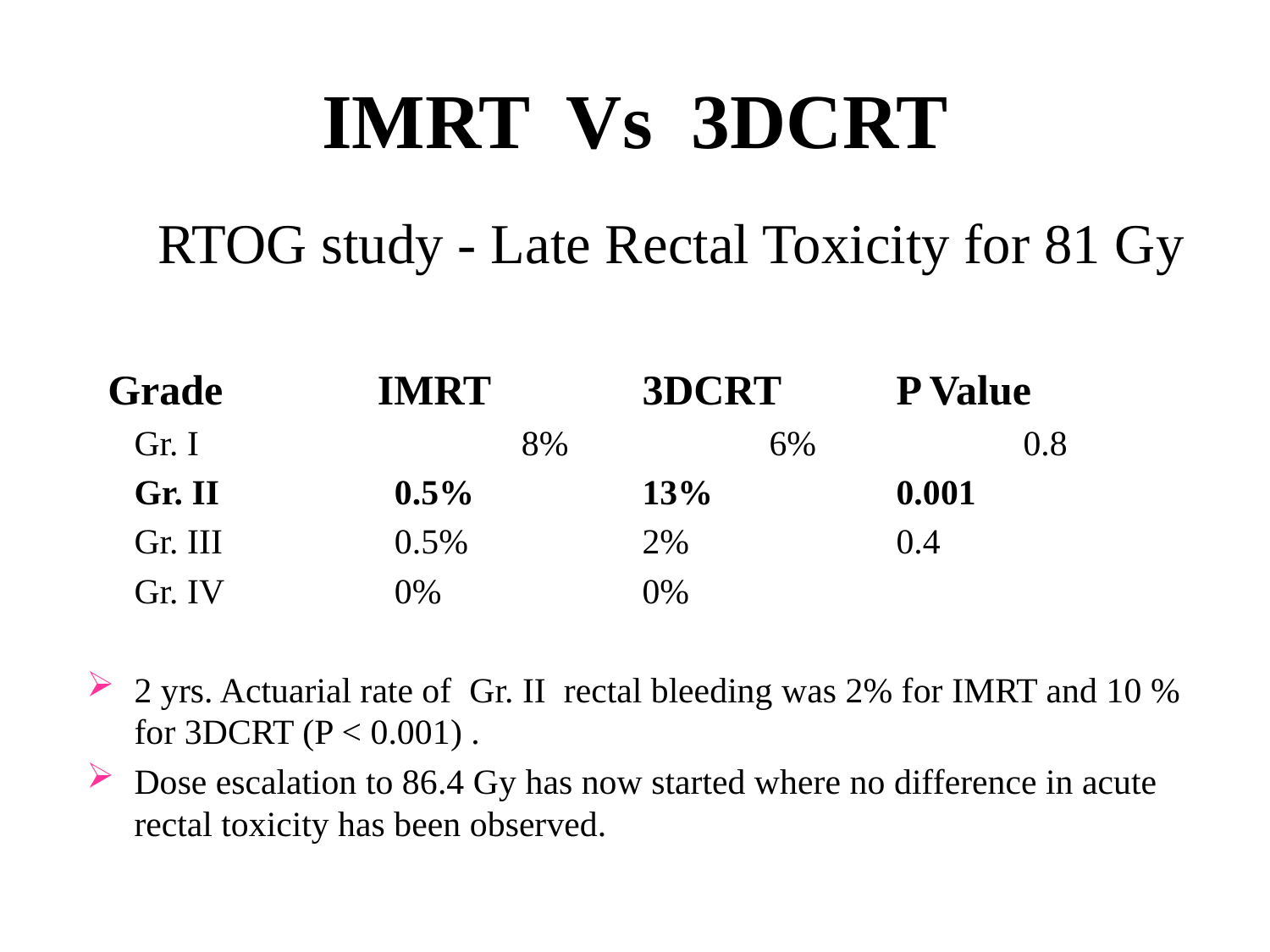

# IMRT  Vs  3DCRT
     RTOG study - Late Rectal Toxicity for 81 Gy

  Grade	           IMRT		3DCRT  	P Value
	Gr. I		               8%		6%		0.8
	Gr. II	               0.5%		13%		0.001
	Gr. III	               0.5%		2%		0.4
	Gr. IV	               0%		0%

2 yrs. Actuarial rate of  Gr. II  rectal bleeding was 2% for IMRT and 10 % for 3DCRT (P < 0.001) .
Dose escalation to 86.4 Gy has now started where no difference in acute rectal toxicity has been observed.